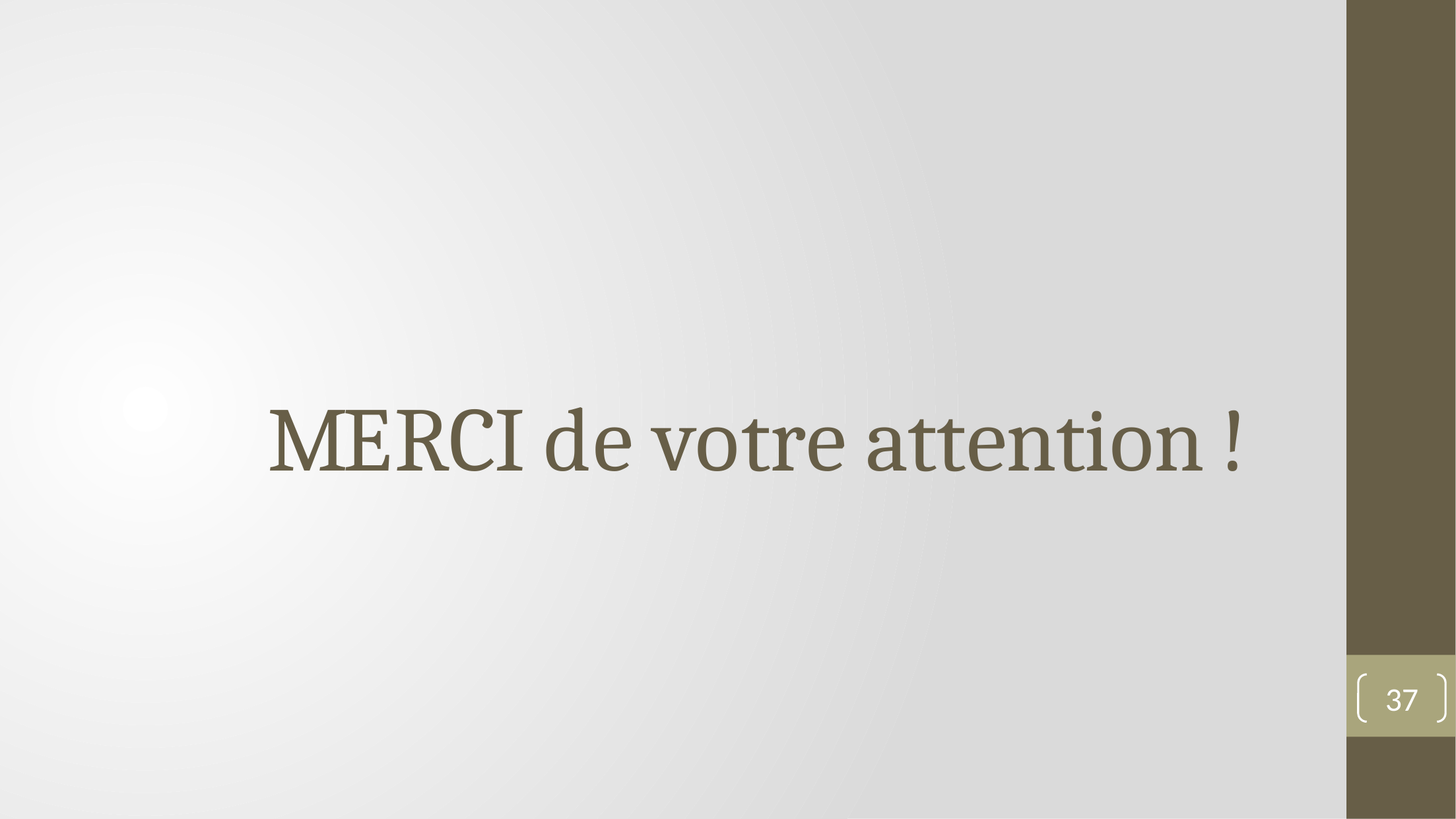

# MERCI de votre attention !
37